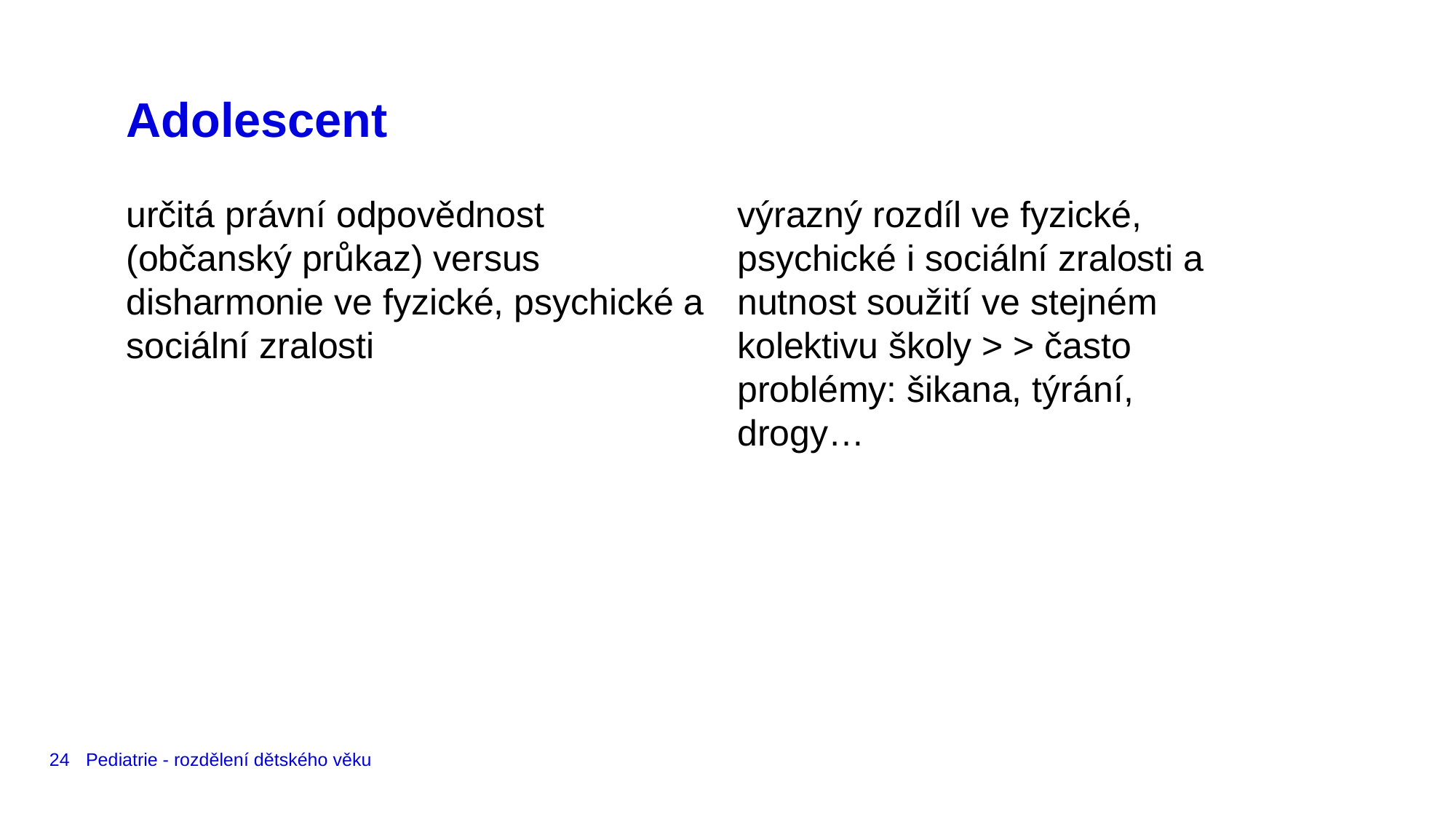

# Adolescent
určitá právní odpovědnost (občanský průkaz) versus disharmonie ve fyzické, psychické a sociální zralosti
výrazný rozdíl ve fyzické, psychické i sociální zralosti a nutnost soužití ve stejném kolektivu školy > > často problémy: šikana, týrání, drogy…
24
Pediatrie - rozdělení dětského věku